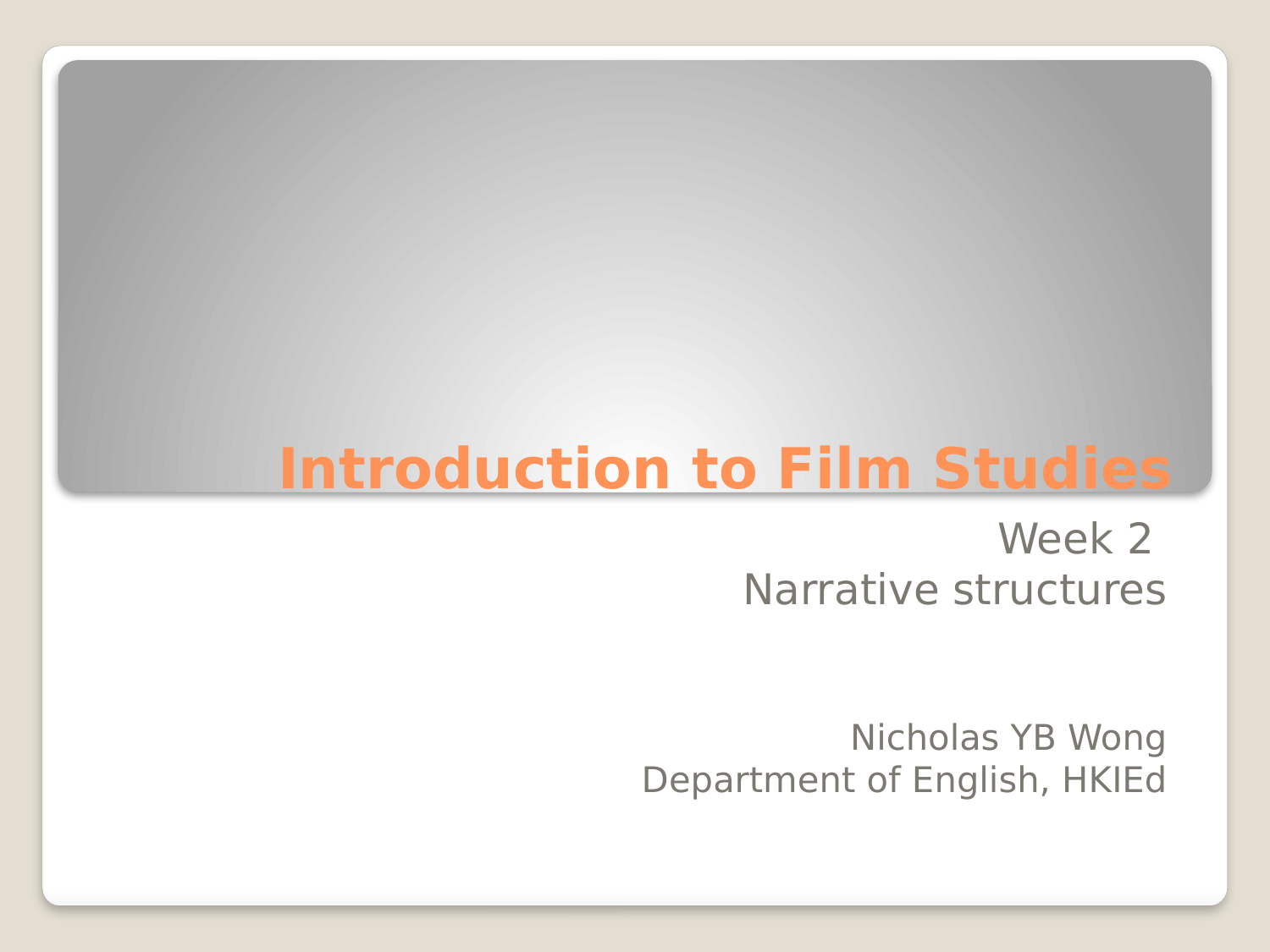

# Introduction to Film Studies
Week 2
Narrative structures

Nicholas YB Wong
Department of English, HKIEd